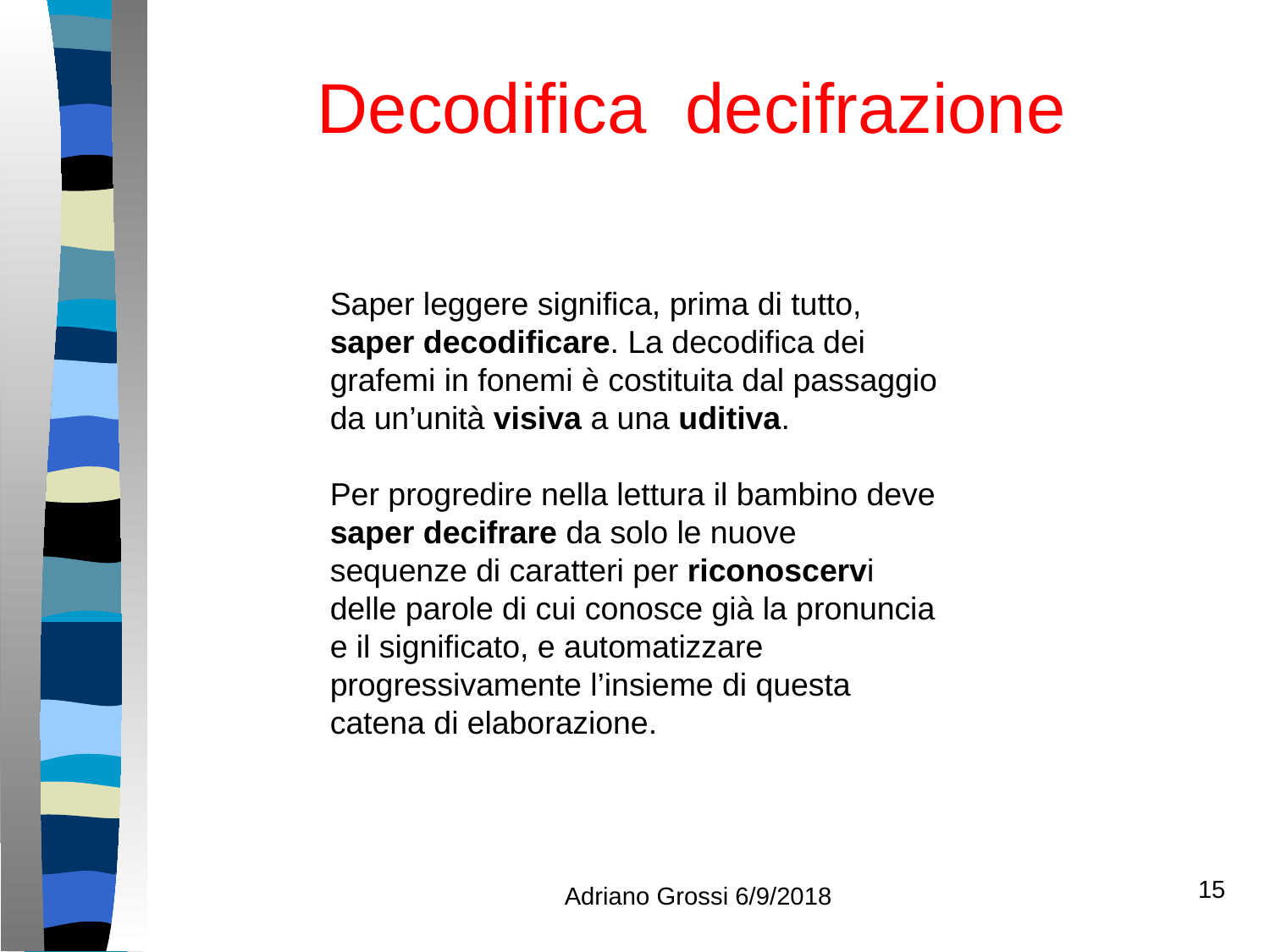

Decodifica  decifrazione
Saper leggere significa, prima di tutto, saper decodificare. La decodifica dei grafemi in fonemi è costituita dal passaggio da un’unità visiva a una uditiva.

Per progredire nella lettura il bambino deve saper decifrare da solo le nuove sequenze di caratteri per riconoscervi delle parole di cui conosce già la pronuncia e il significato, e automatizzare progressivamente l’insieme di questa catena di elaborazione.
Adriano Grossi 6/9/2018
15